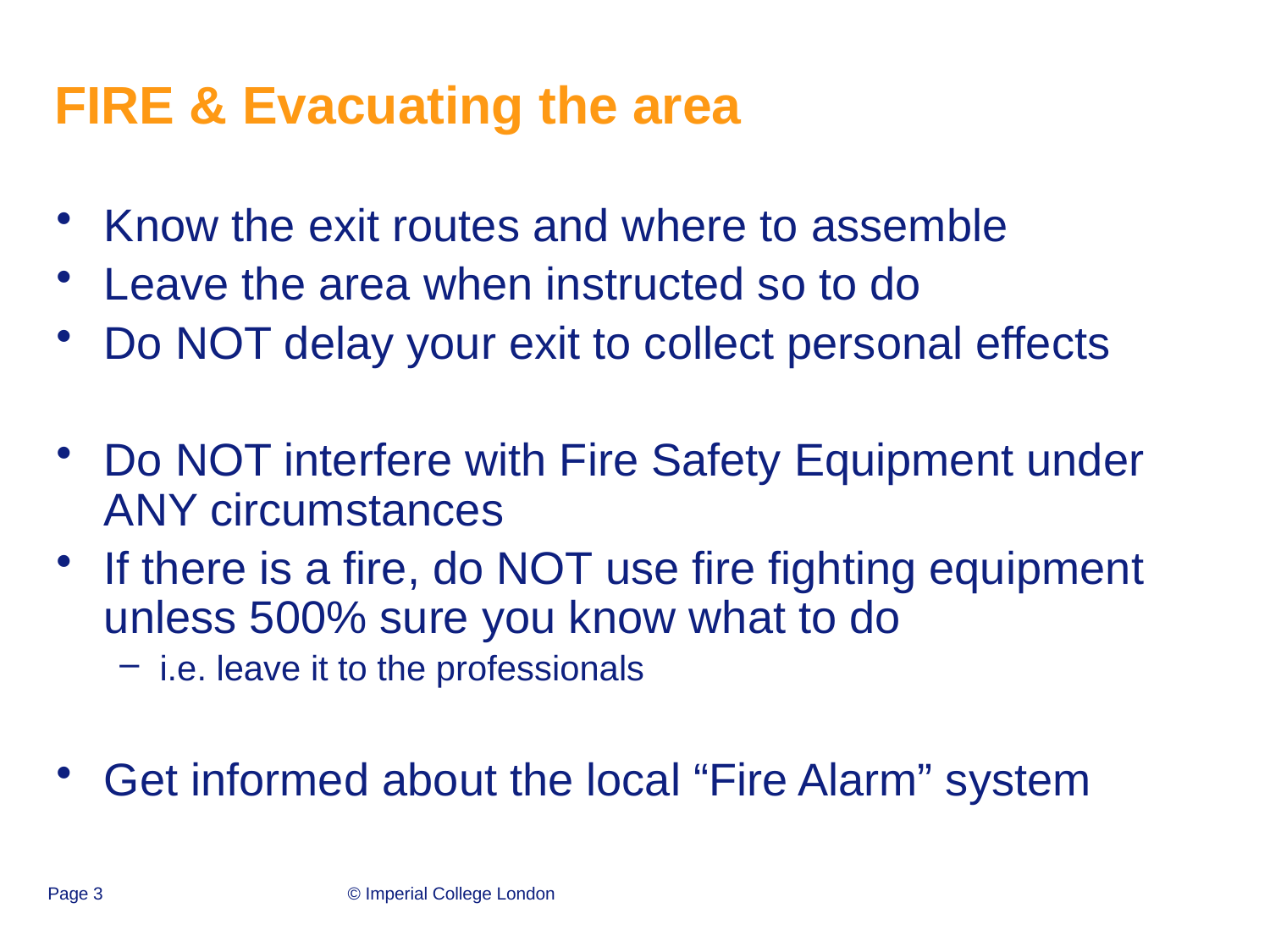

# FIRE & Evacuating the area
Know the exit routes and where to assemble
Leave the area when instructed so to do
Do NOT delay your exit to collect personal effects

Do NOT interfere with Fire Safety Equipment under ANY circumstances
If there is a fire, do NOT use fire fighting equipment unless 500% sure you know what to do
i.e. leave it to the professionals

Get informed about the local “Fire Alarm” system
Page 3
© Imperial College London